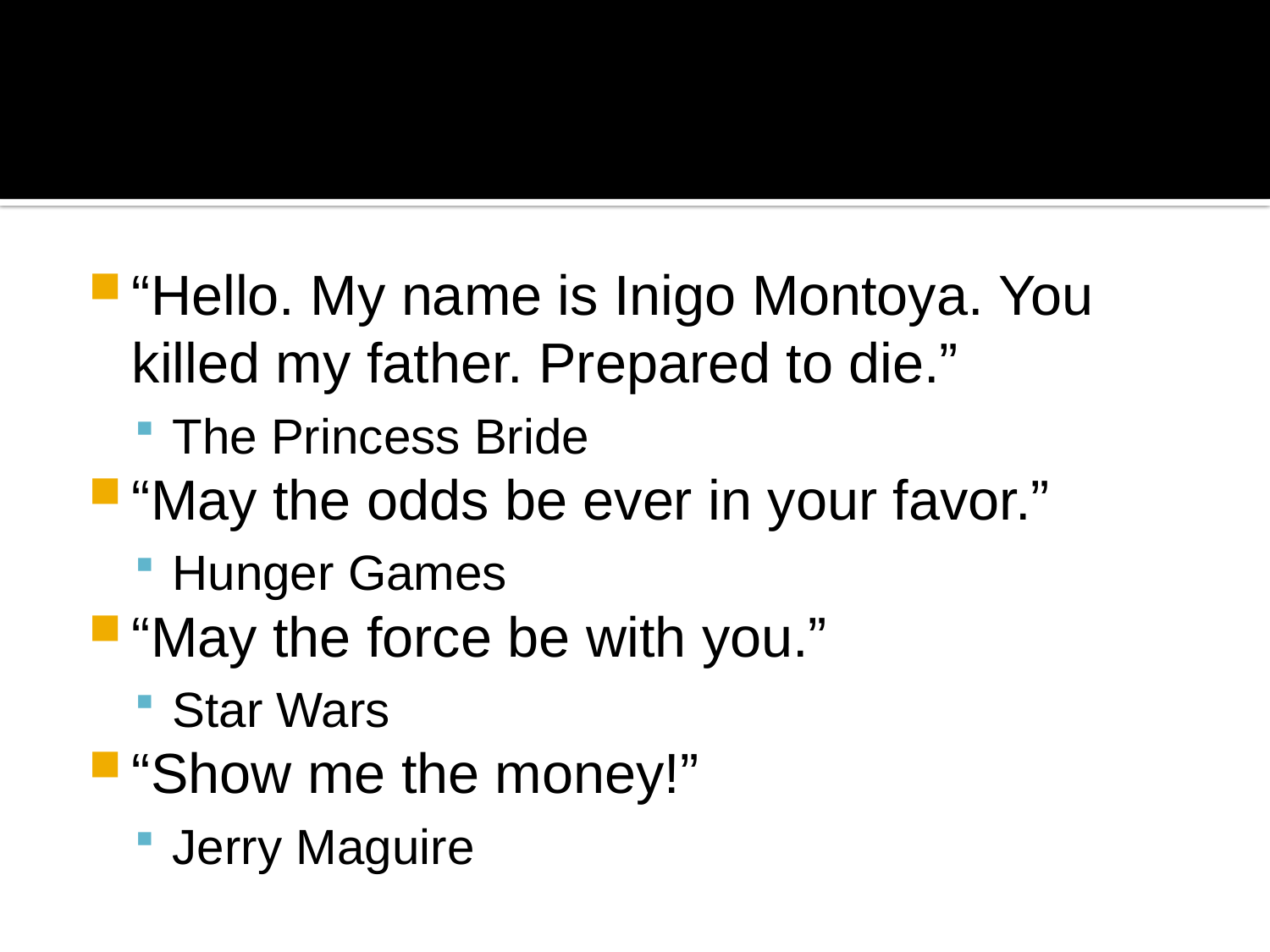

#
“Hello. My name is Inigo Montoya. You killed my father. Prepared to die.”
The Princess Bride
“May the odds be ever in your favor.”
Hunger Games
“May the force be with you.”
Star Wars
“Show me the money!”
Jerry Maguire